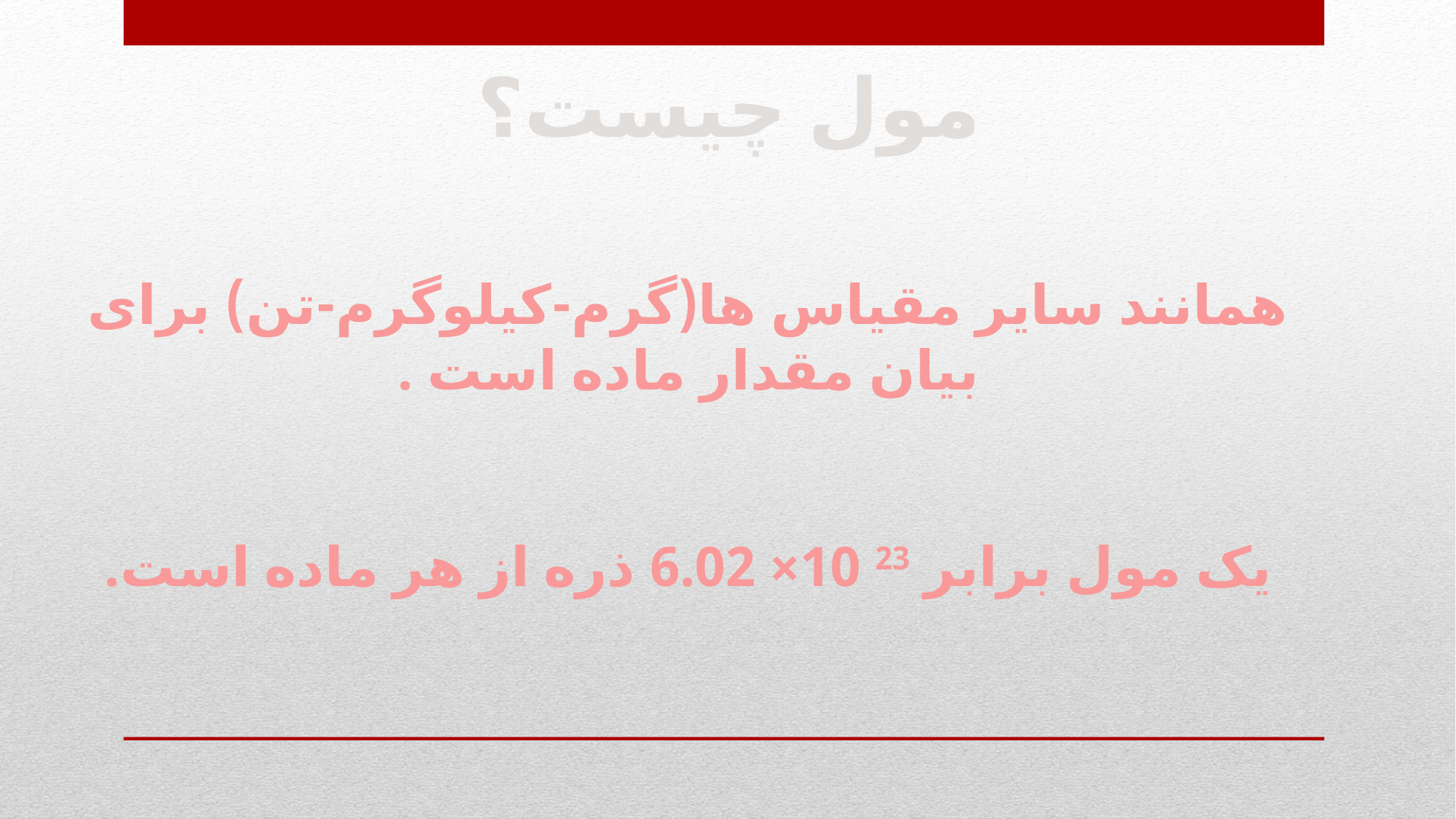

مول چیست؟

همانند سایر مقیاس ها(گرم-کیلوگرم-تن) برای بیان مقدار ماده است .

یک مول برابر 23 10× 6.02 ذره از هر ماده است.